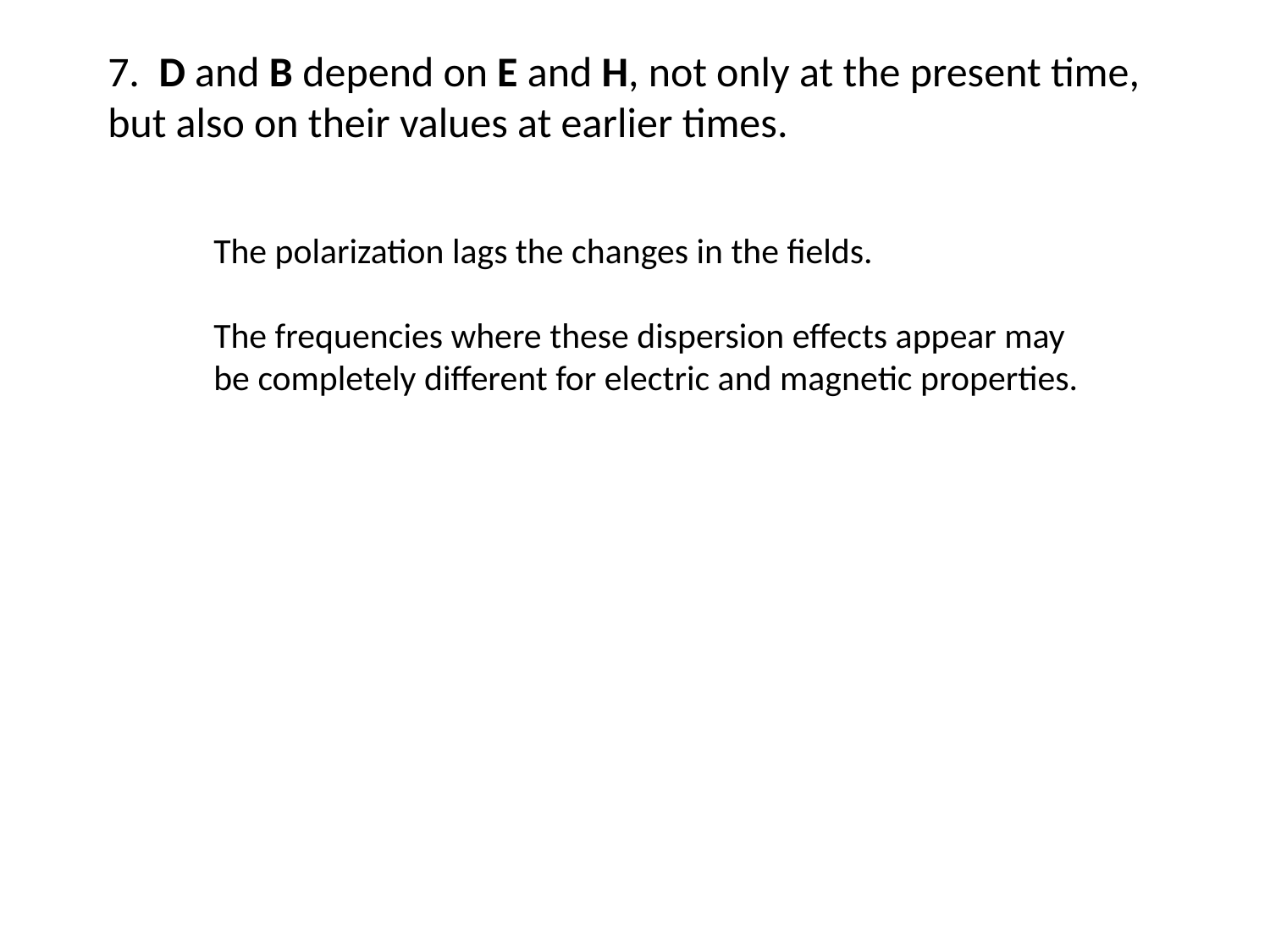

7.  D and B depend on E and H, not only at the present time, but also on their values at earlier times.
The polarization lags the changes in the fields.

The frequencies where these dispersion effects appear may be completely different for electric and magnetic properties.